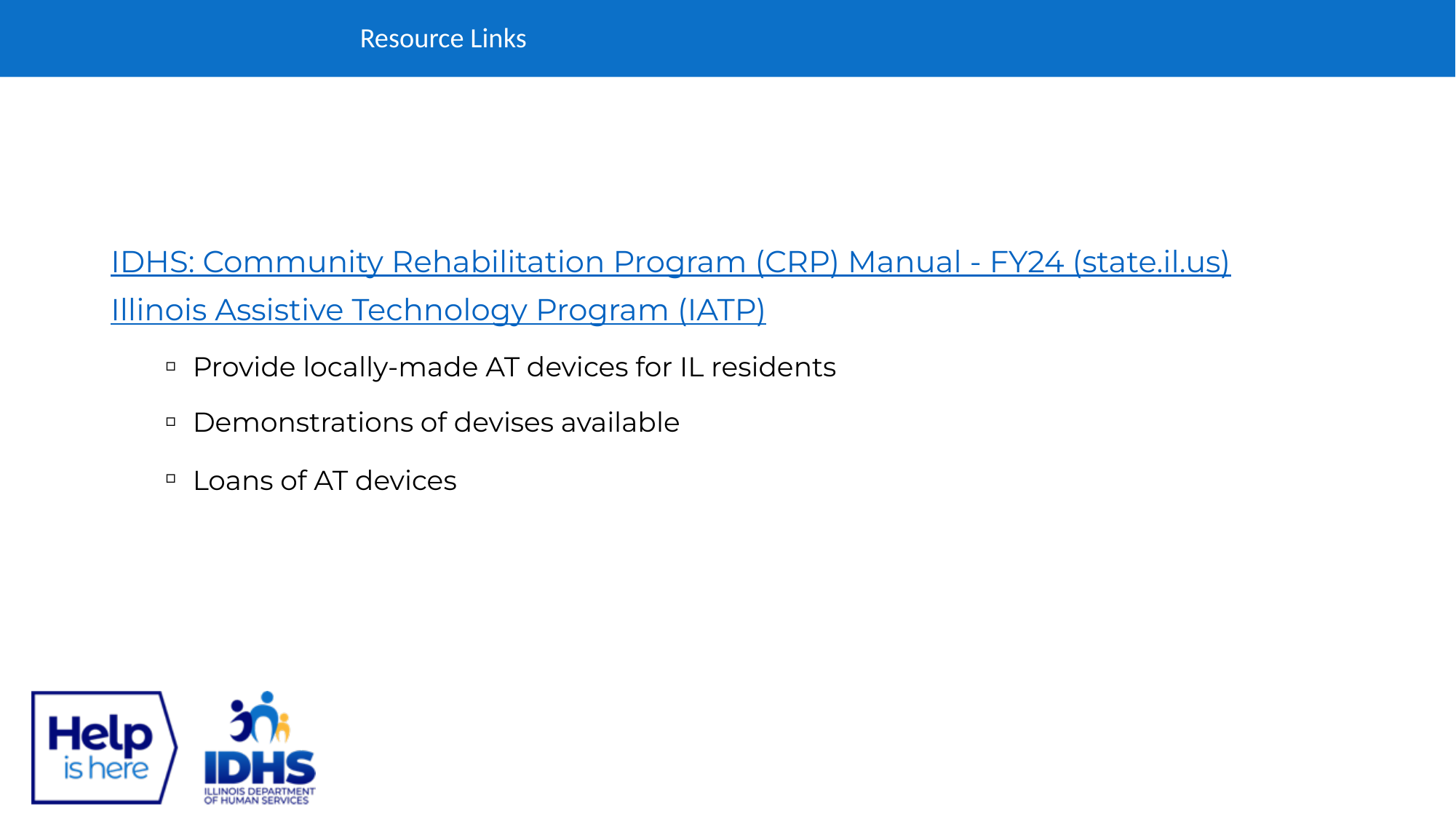

# Resource Links
IDHS: Community Rehabilitation Program (CRP) Manual - FY24 (state.il.us)
Illinois Assistive Technology Program (IATP)​
Provide locally-made AT devices for IL residents​
Demonstrations of devises available​
Loans of AT devices​